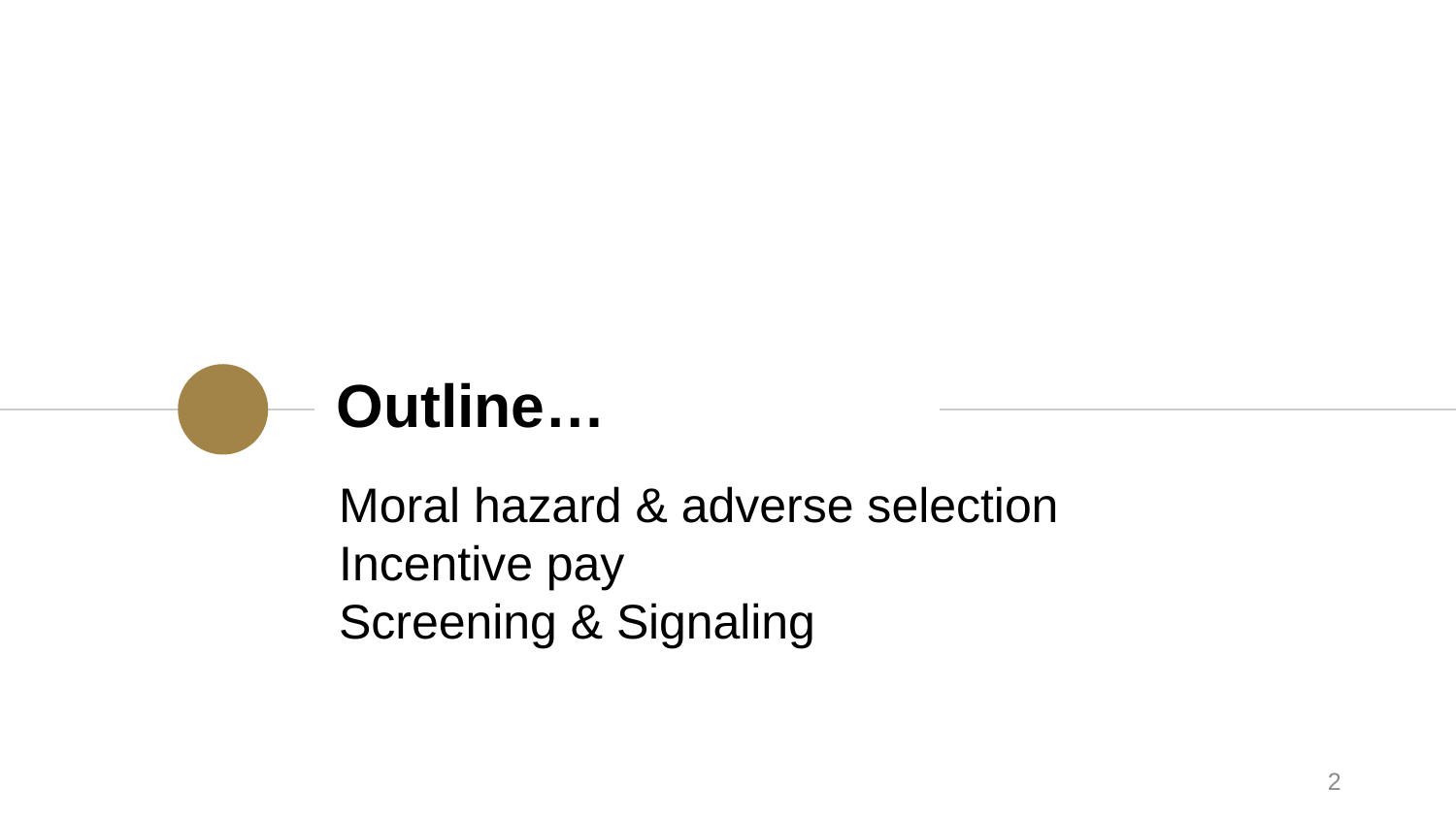

# Outline…
Moral hazard & adverse selection
Incentive pay
Screening & Signaling
2